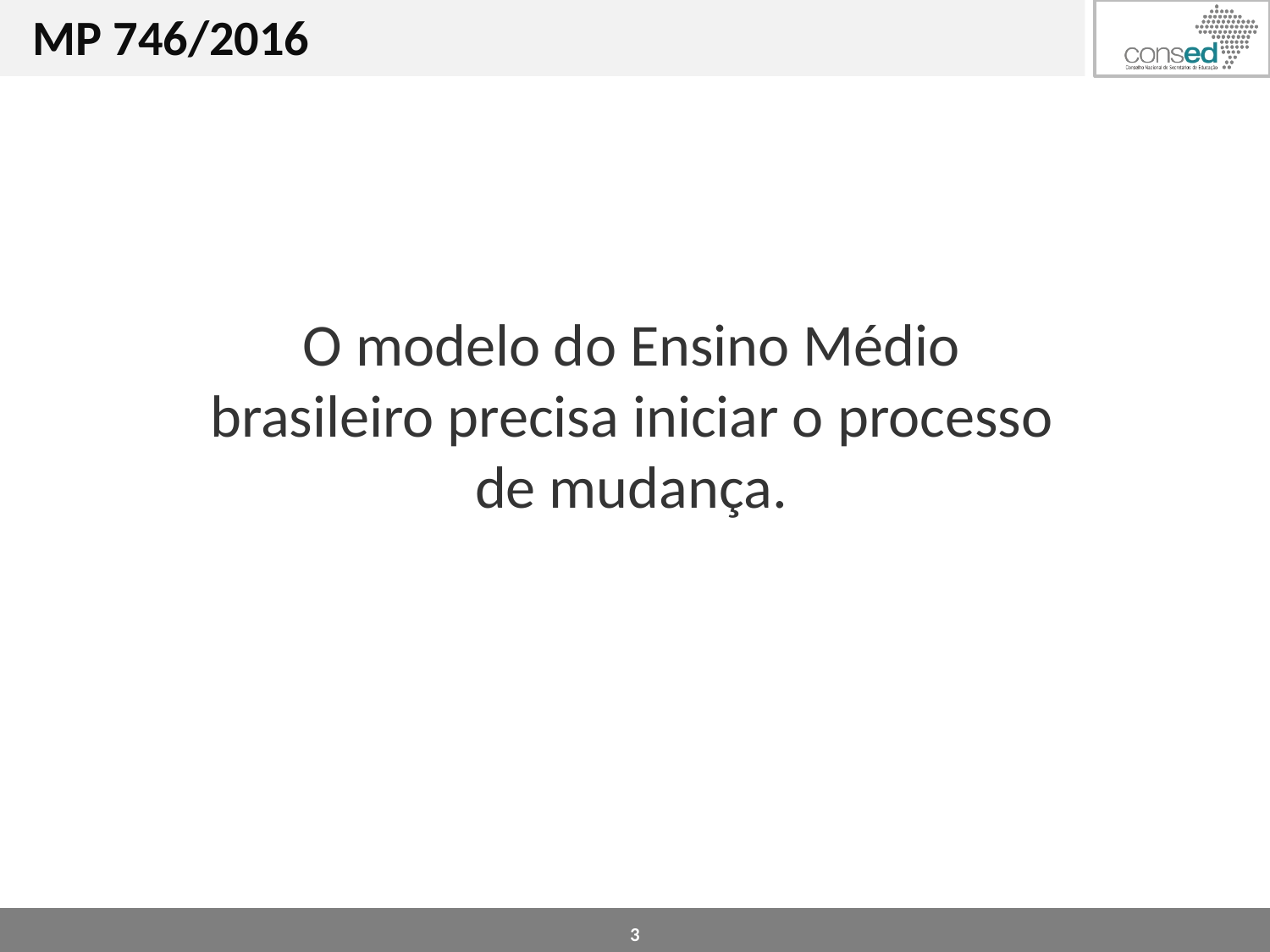

MP 746/2016
O modelo do Ensino Médio brasileiro precisa iniciar o processo de mudança.